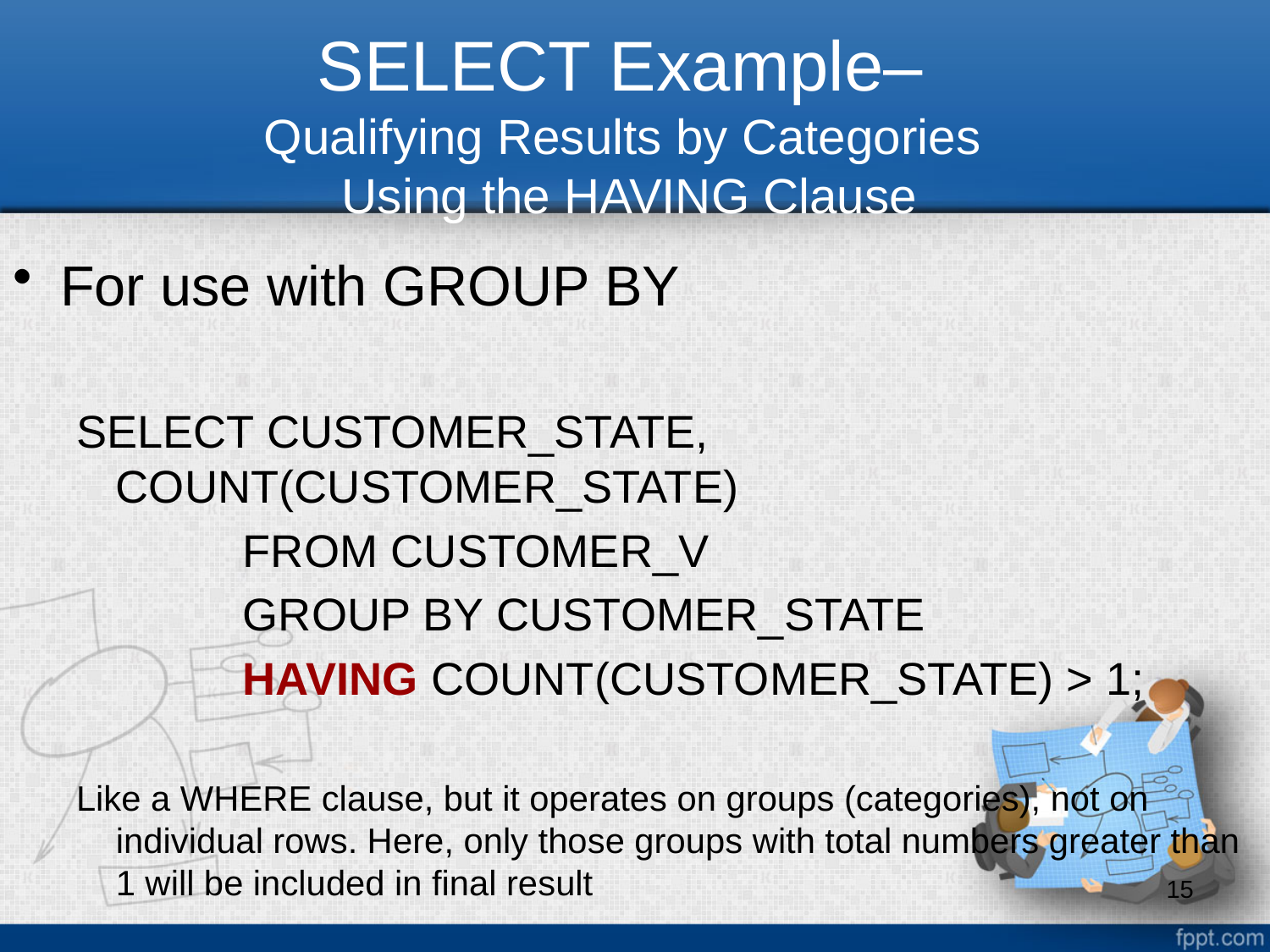

# SELECT Example– Qualifying Results by Categories Using the HAVING Clause
For use with GROUP BY

SELECT CUSTOMER_STATE, COUNT(CUSTOMER_STATE)
		FROM CUSTOMER_V
		GROUP BY CUSTOMER_STATE
		HAVING COUNT(CUSTOMER_STATE) > 1;

Like a WHERE clause, but it operates on groups (categories), not on individual rows. Here, only those groups with total numbers greater than 1 will be included in final result

15